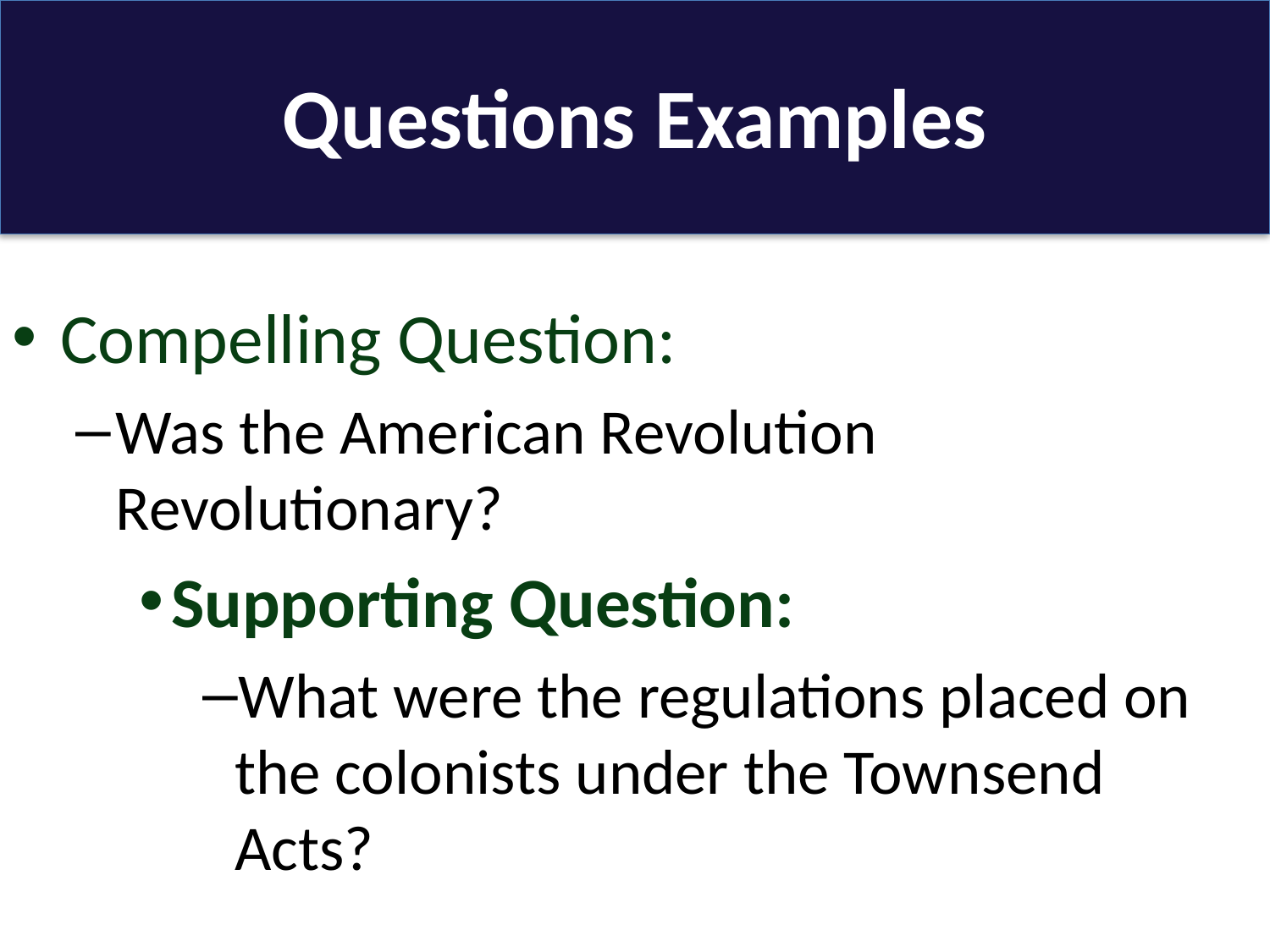

# Questions Examples
Compelling Question:
Was the American Revolution Revolutionary?
Supporting Question:
What were the regulations placed on the colonists under the Townsend Acts?